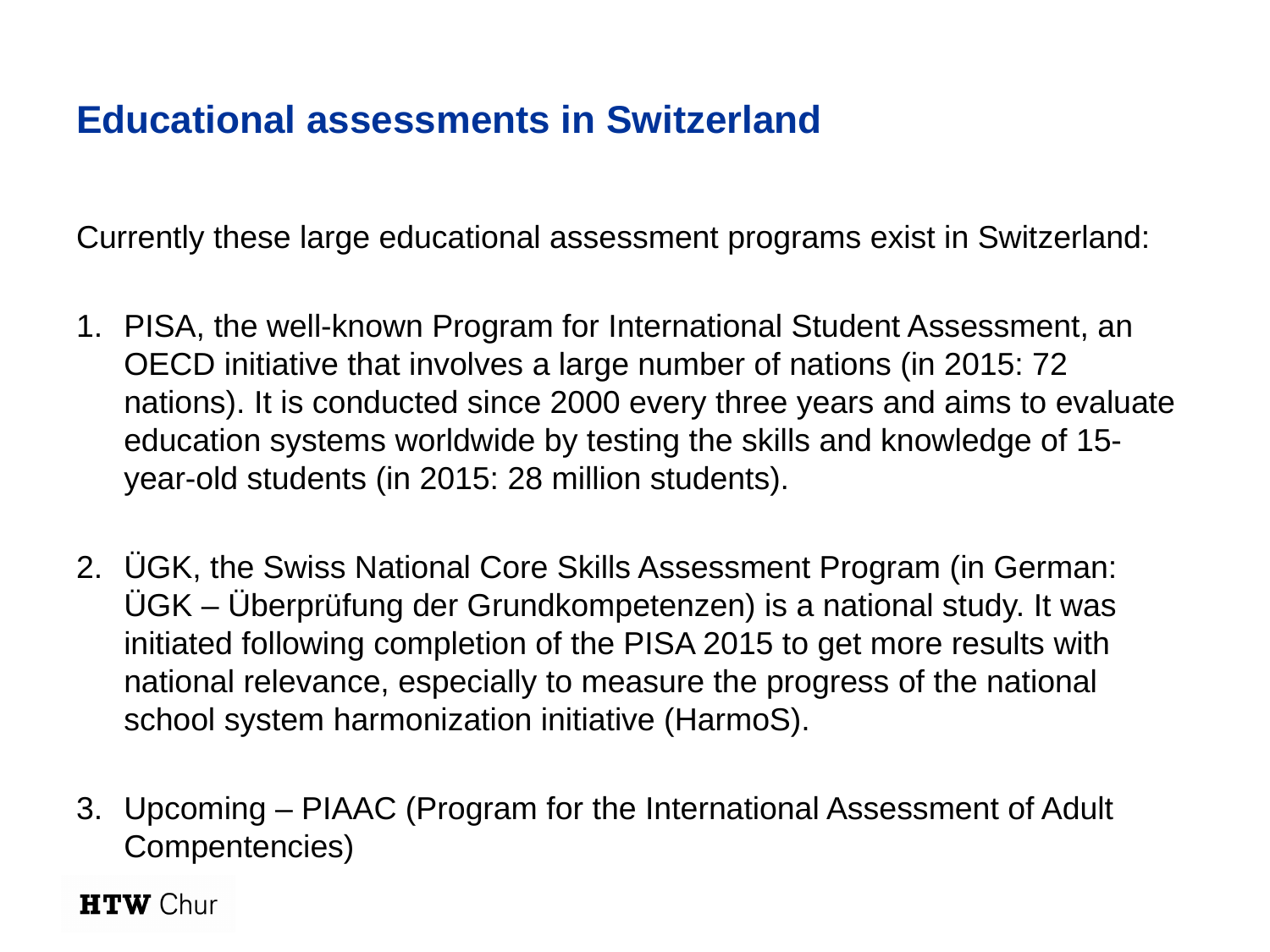

# Educational assessments in Switzerland

Currently these large educational assessment programs exist in Switzerland:

PISA, the well-known Program for International Student Assessment, an OECD initiative that involves a large number of nations (in 2015: 72 nations). It is conducted since 2000 every three years and aims to evaluate education systems worldwide by testing the skills and knowledge of 15-year-old students (in 2015: 28 million students).

ÜGK, the Swiss National Core Skills Assessment Program (in German: ÜGK – Überprüfung der Grundkompetenzen) is a national study. It was initiated following completion of the PISA 2015 to get more results with national relevance, especially to measure the progress of the national school system harmonization initiative (HarmoS).

Upcoming – PIAAC (Program for the International Assessment of Adult Compentencies)